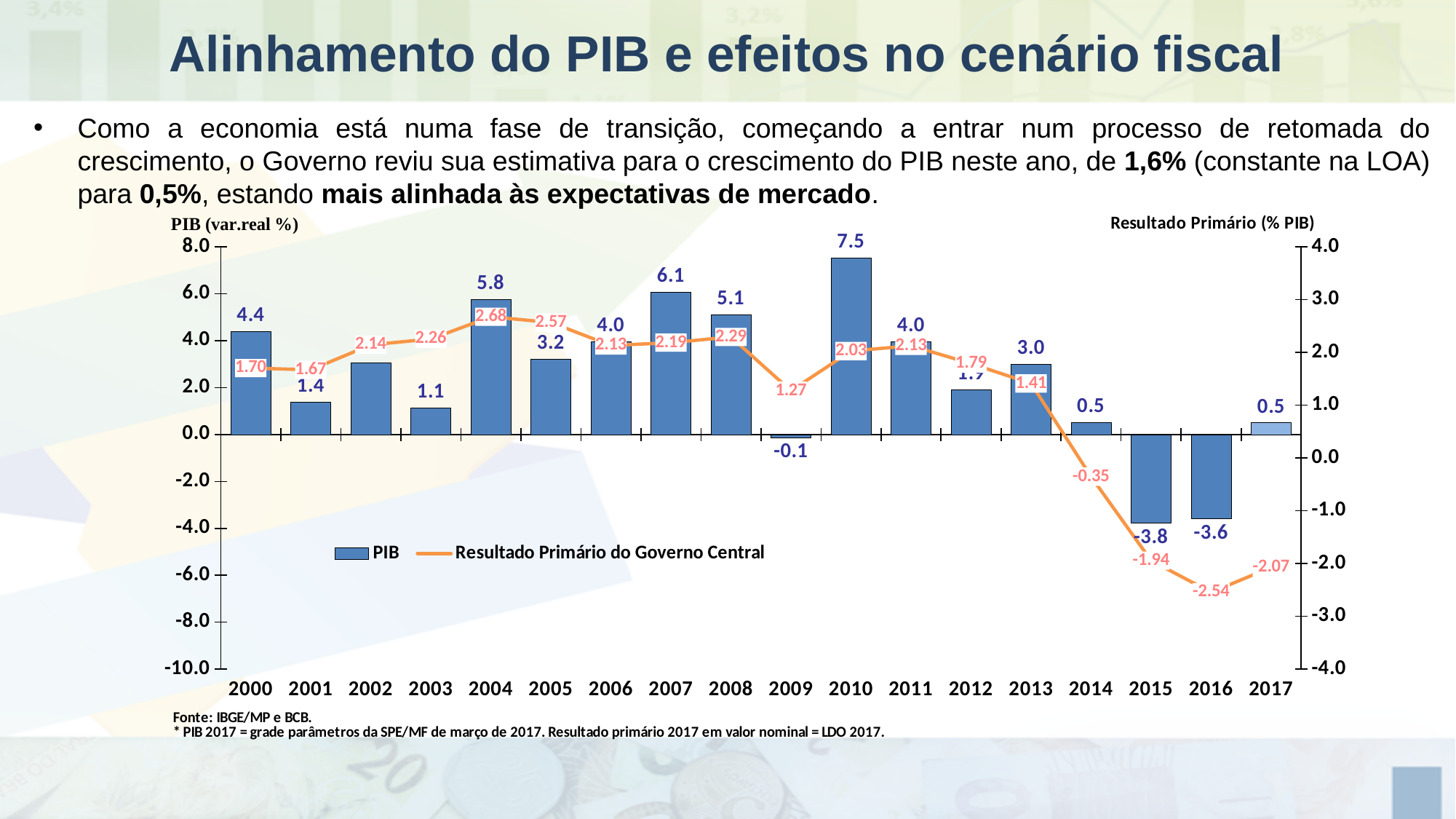

Alinhamento do PIB e efeitos no cenário fiscal
Como a economia está numa fase de transição, começando a entrar num processo de retomada do crescimento, o Governo reviu sua estimativa para o crescimento do PIB neste ano, de 1,6% (constante na LOA) para 0,5%, estando mais alinhada às expectativas de mercado.

### Chart

| Category |  |  |
|---|---|---|
| 2000 | 4.385985497383449 | 1.7038391375551611 |
| 2001 | 1.3915741198686993 | 1.670508405031728 |
| 2002 | 3.0531473803241616 | 2.1439663438703582 |
| 2003 | 1.1403244545806546 | 2.255238807065841 |
| 2004 | 5.7599646368600155 | 2.675783429921044 |
| 2005 | 3.202132062162555 | 2.5680348308827057 |
| 2006 | 3.9619887089949124 | 2.1312569859126 |
| 2007 | 6.069870695216495 | 2.18503572342321 |
| 2008 | 5.094195369952281 | 2.293004417022392 |
| 2009 | -0.12581203171947442 | 1.2734087633004354 |
| 2010 | 7.528225669078381 | 2.0258969462779266 |
| 2011 | 3.9744230794469315 | 2.125854177906777 |
| 2012 | 1.9211759850947807 | 1.787959821682384 |
| 2013 | 3.0048226702887204 | 1.4121545951125156 |
| 2014 | 0.5039557402733763 | -0.35424589434932424 |
| 2015 | -3.7692556174104164 | -1.944074849847589 |
| 2016 | -3.5947391982152688 | -2.5446949643501644 |
| 2017 | 0.5 | -2.0731811136578586 |